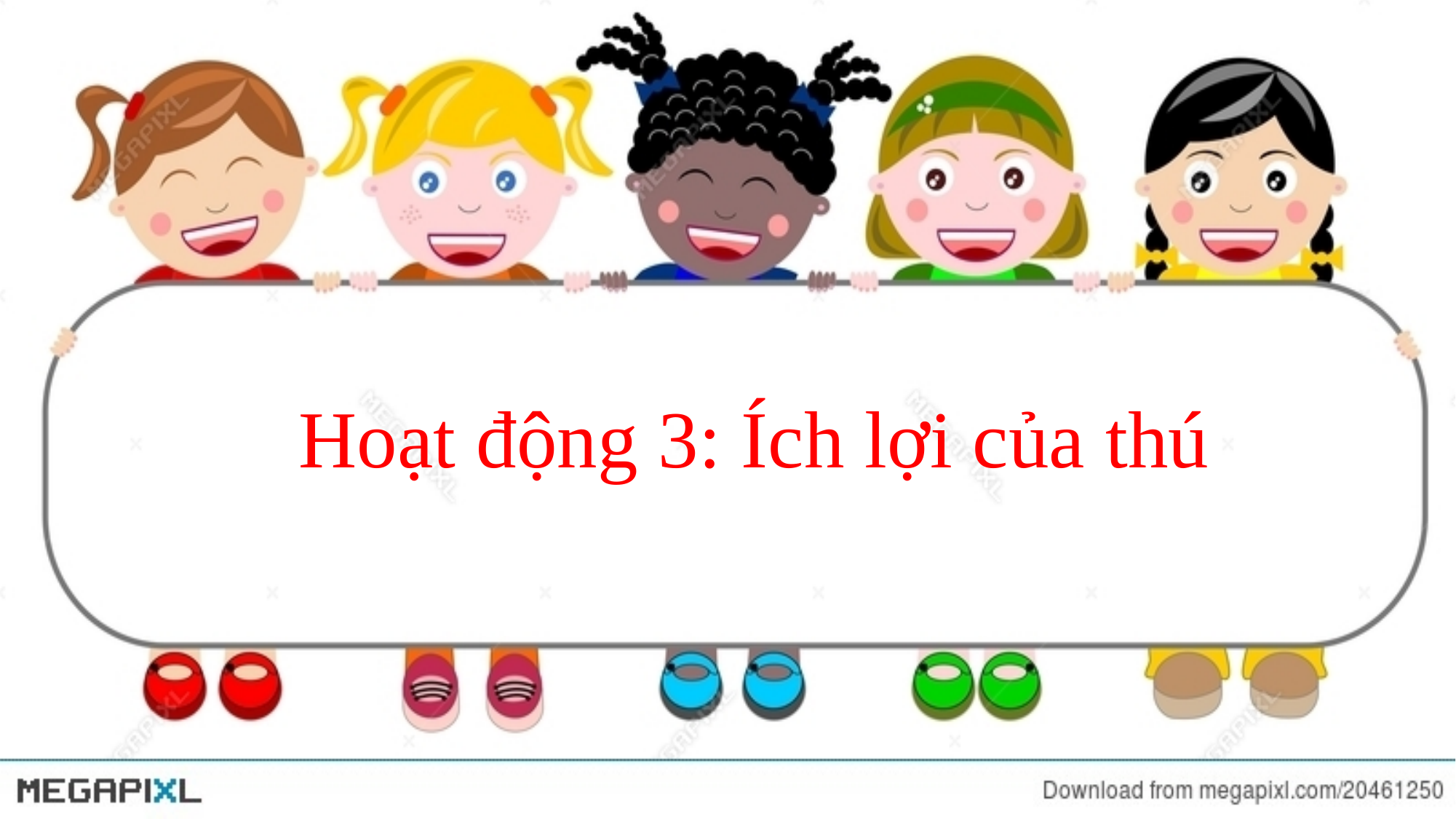

Hoạt động 3: Ích lợi của thú